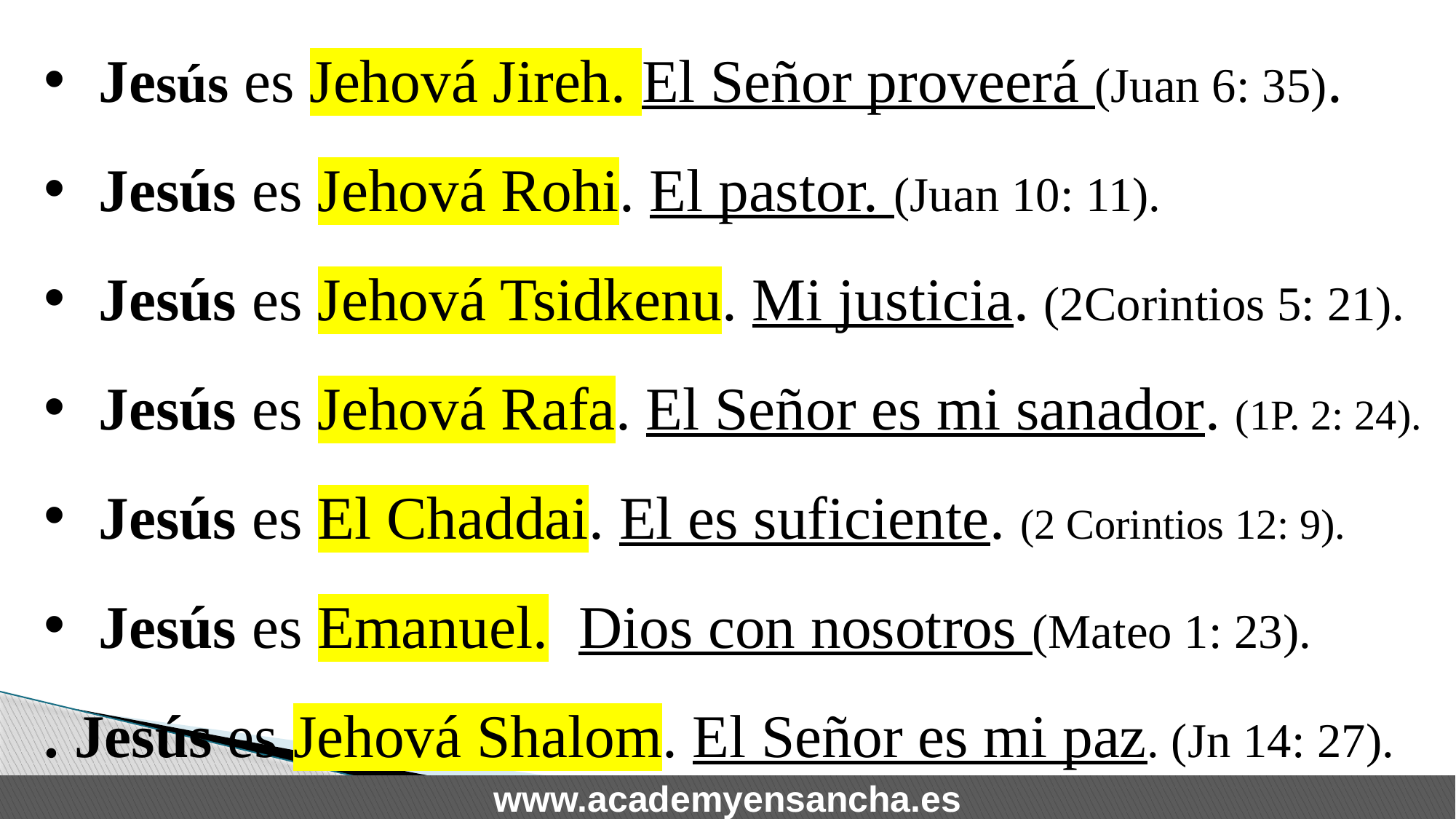

Jesús es Jehová Jireh. El Señor proveerá (Juan 6: 35).
Jesús es Jehová Rohi. El pastor. (Juan 10: 11).
Jesús es Jehová Tsidkenu. Mi justicia. (2Corintios 5: 21).
Jesús es Jehová Rafa. El Señor es mi sanador. (1P. 2: 24).
Jesús es El Chaddai. El es suficiente. (2 Corintios 12: 9).
Jesús es Emanuel.  Dios con nosotros (Mateo 1: 23).
	. Jesús es Jehová Shalom. El Señor es mi paz. (Jn 14: 27).